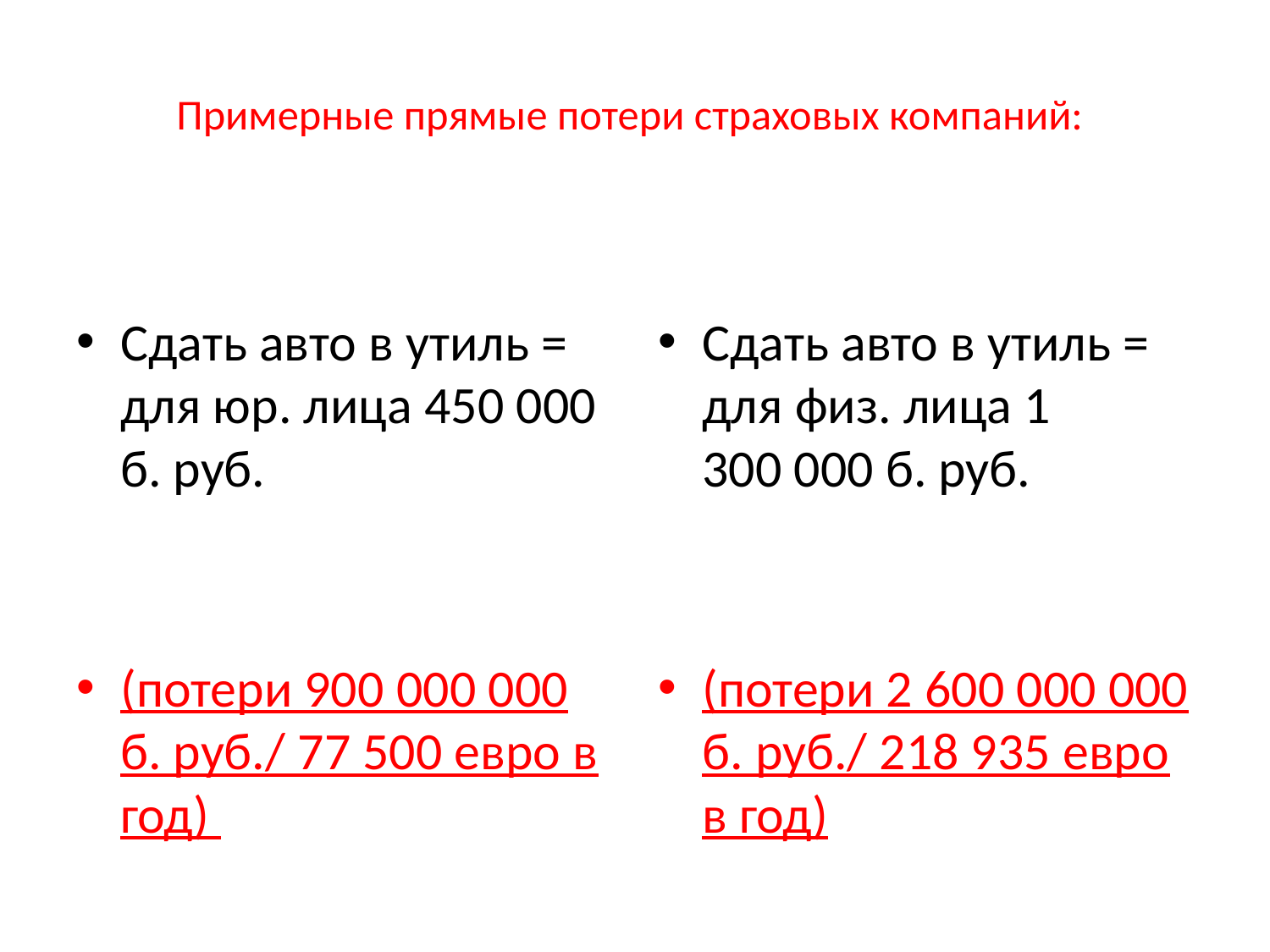

# Примерные прямые потери страховых компаний:

Сдать авто в утиль = для юр. лица 450 000 б. руб.

(потери 900 000 000 б. руб./ 77 500 евро в год)

Сдать авто в утиль = для физ. лица 1 300 000 б. руб.

(потери 2 600 000 000 б. руб./ 218 935 евро в год)